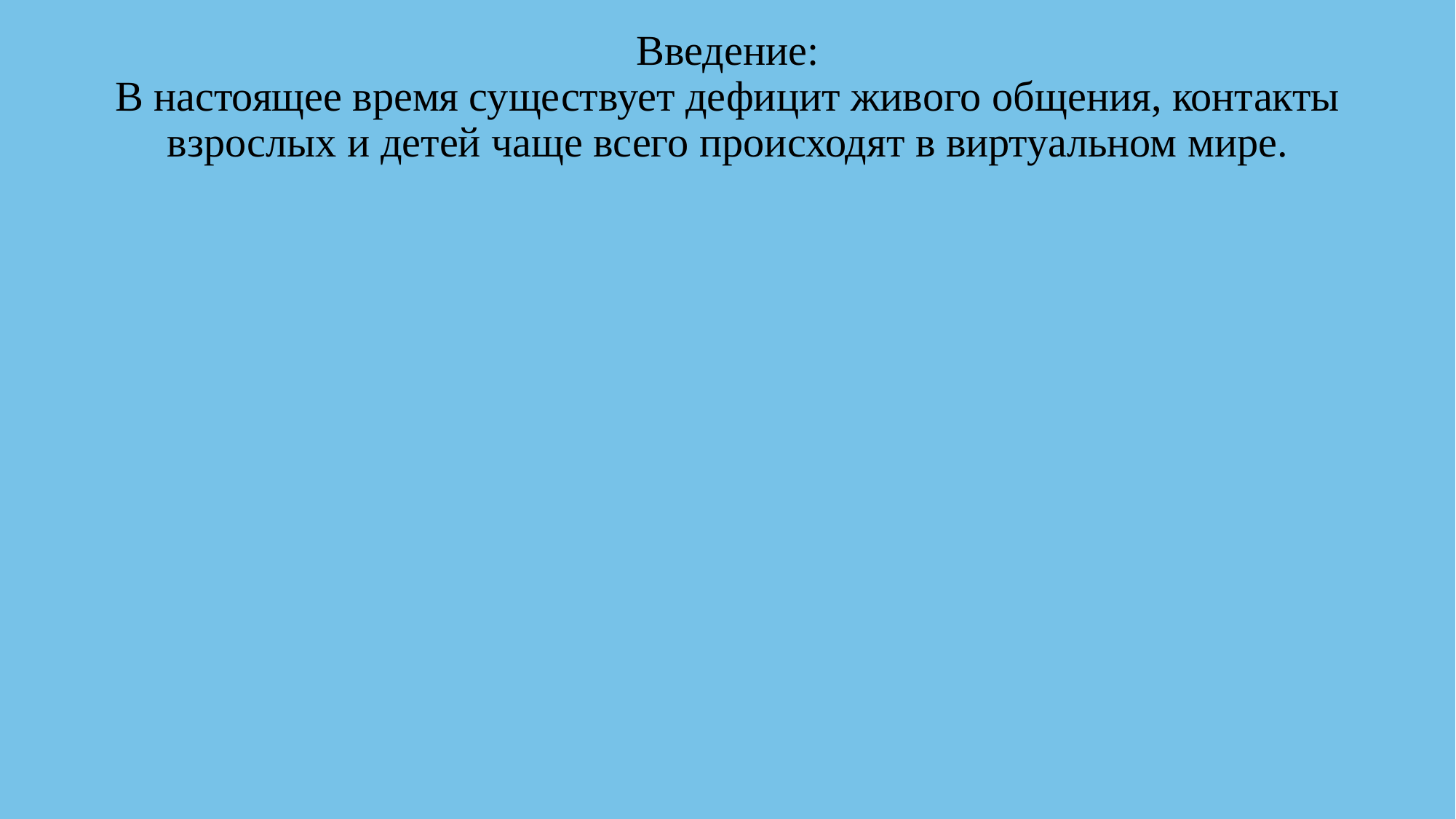

# Введение: В настоящее время существует дефицит живого общения, контакты взрослых и детей чаще всего происходят в виртуальном мире.